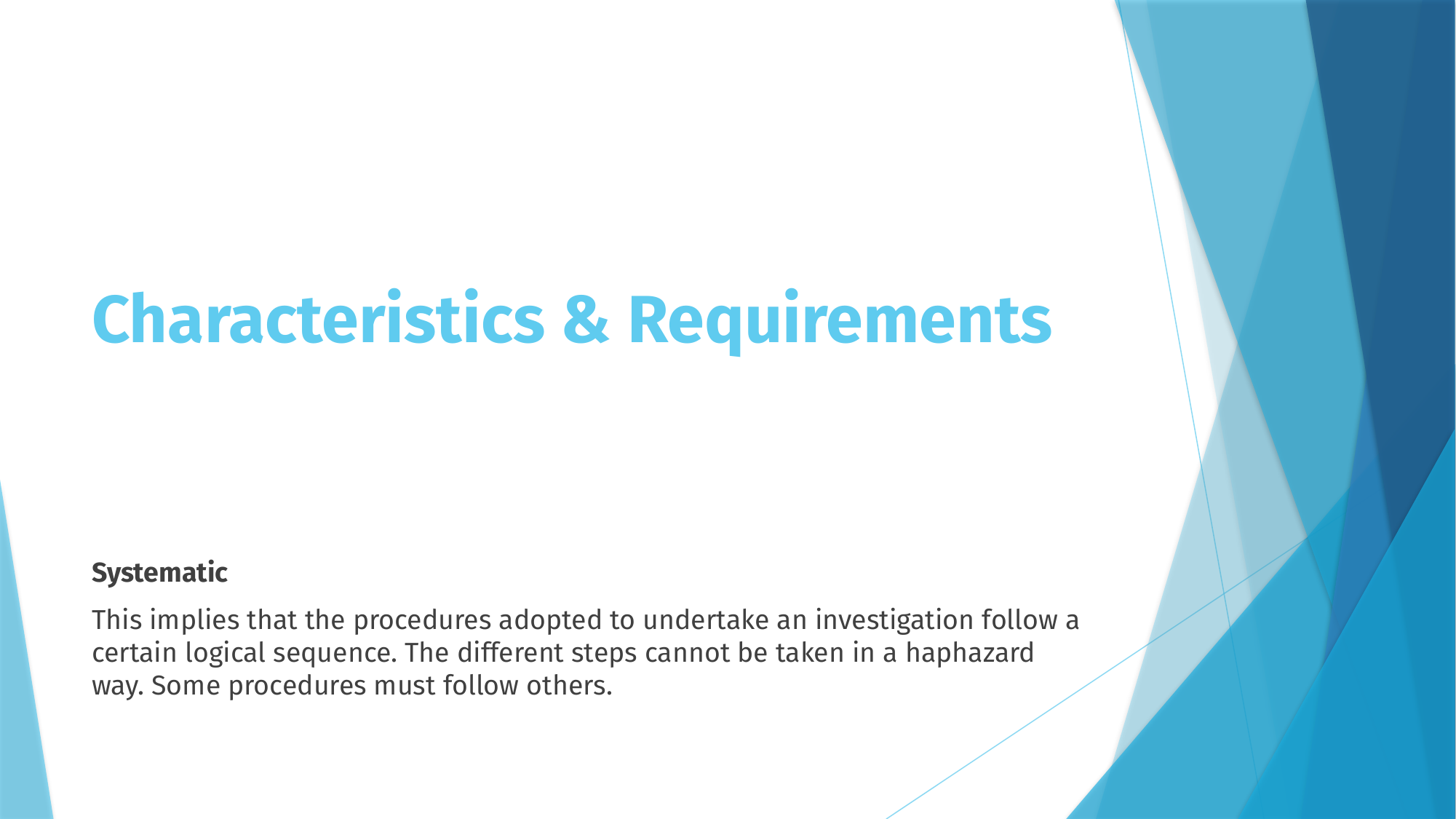

# Characteristics & Requirements
Systematic
This implies that the procedures adopted to undertake an investigation follow a certain logical sequence. The different steps cannot be taken in a haphazard way. Some procedures must follow others.